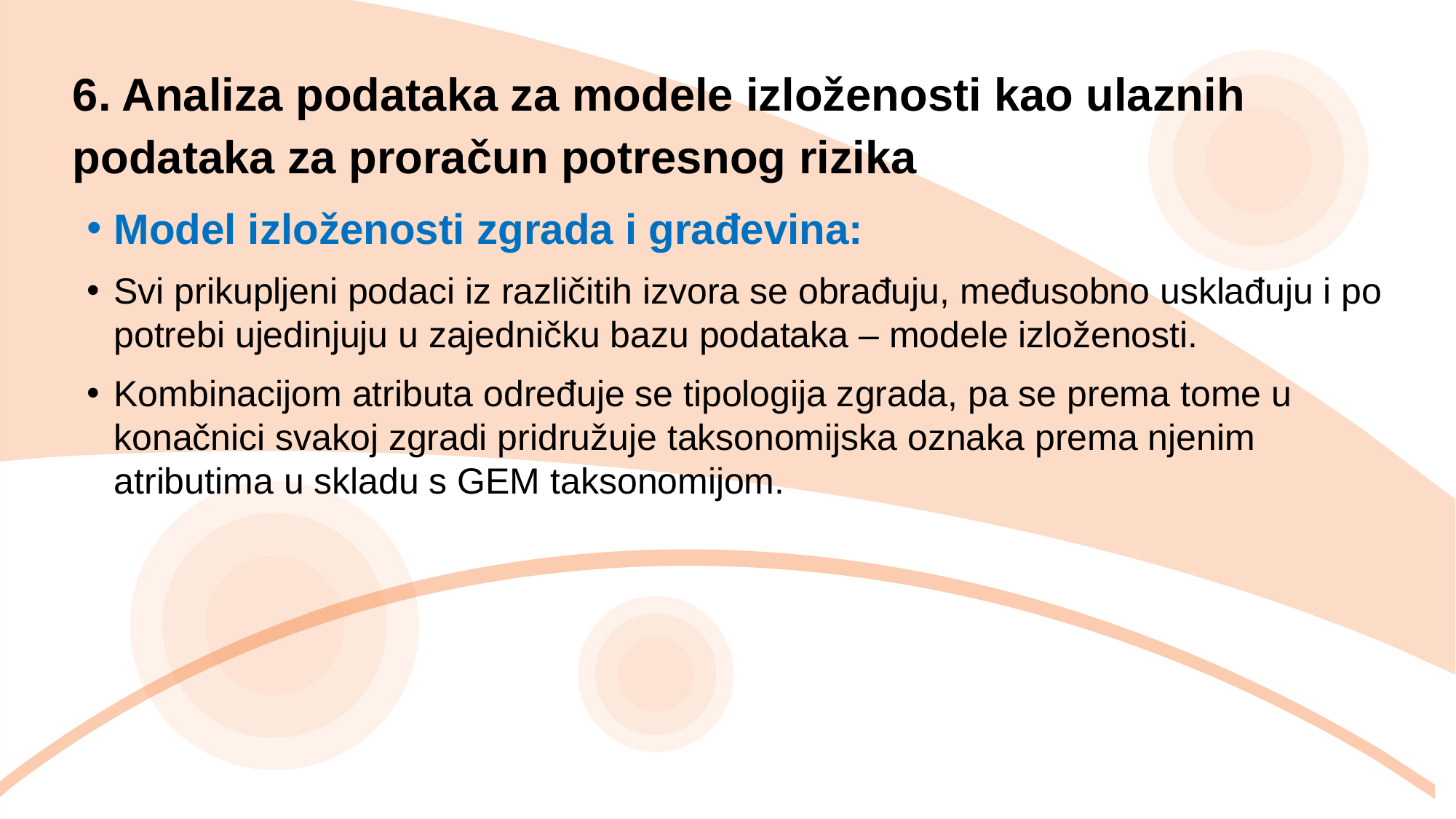

6. Analiza podataka za modele izloženosti kao ulaznih podataka za proračun potresnog rizika

Model izloženosti zgrada i građevina:
Svi prikupljeni podaci iz različitih izvora se obrađuju, međusobno usklađuju i po potrebi ujedinjuju u zajedničku bazu podataka – modele izloženosti.
Kombinacijom atributa određuje se tipologija zgrada, pa se prema tome u konačnici svakoj zgradi pridružuje taksonomijska oznaka prema njenim atributima u skladu s GEM taksonomijom.